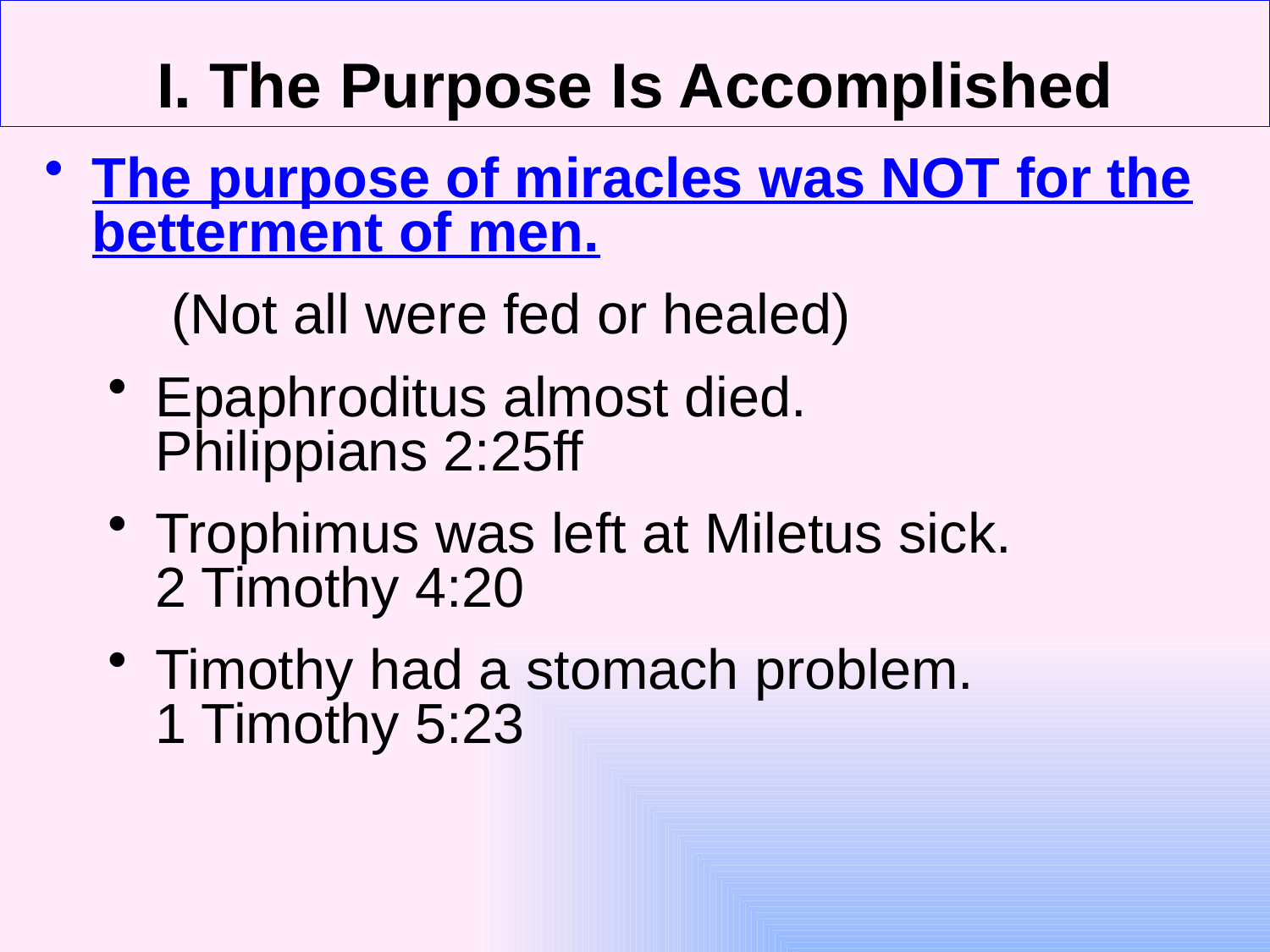

I. The Purpose Is Accomplished
The purpose of miracles was NOT for the betterment of men.
	(Not all were fed or healed)
Epaphroditus almost died.
Philippians 2:25ff
Trophimus was left at Miletus sick.
2 Timothy 4:20
Timothy had a stomach problem.
1 Timothy 5:23